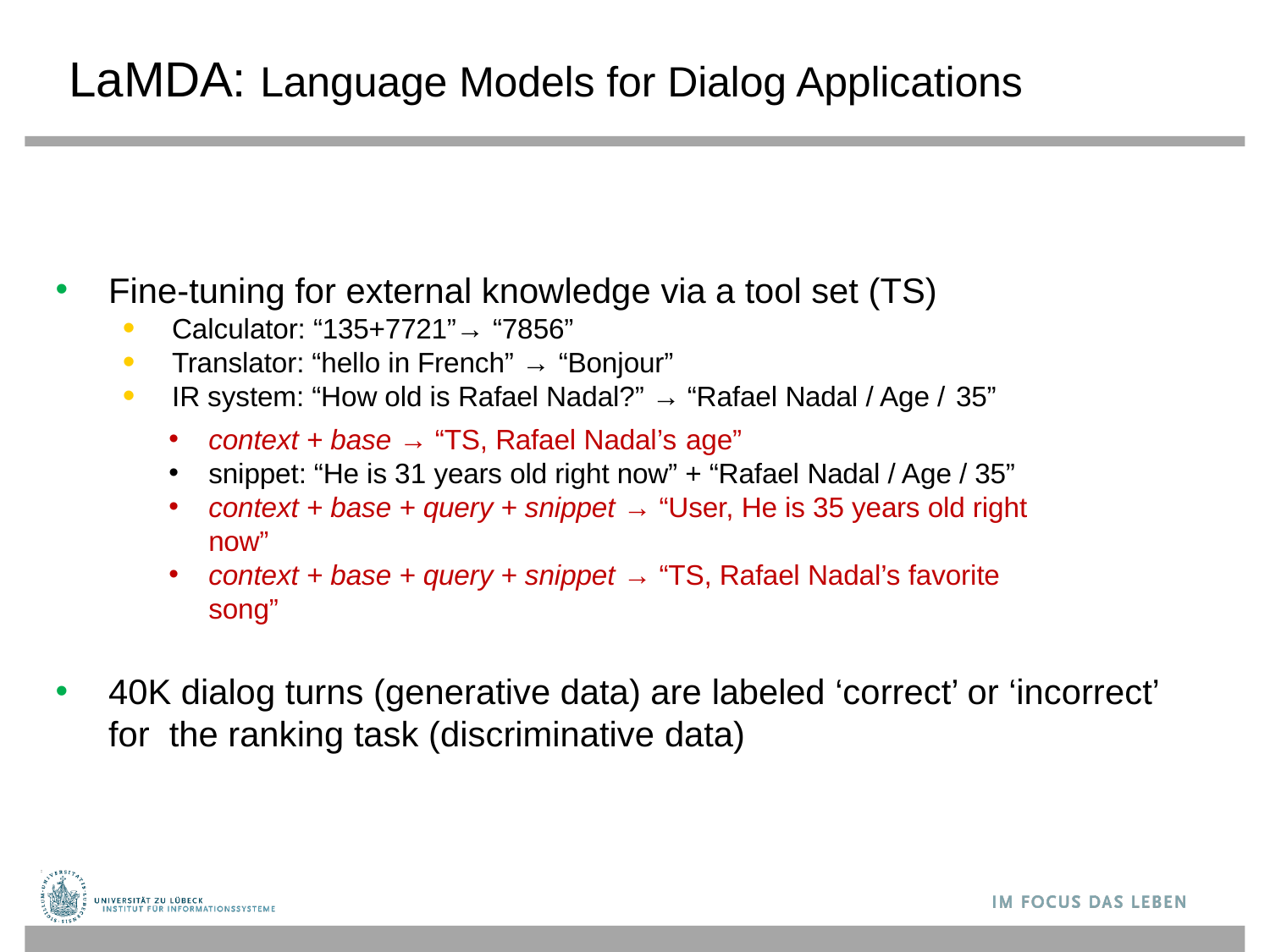

# LaMDA: Language Models for Dialog Applications
Fine-tuning for external knowledge via a tool set (TS)
Calculator: “135+7721”→ “7856”
Translator: “hello in French” → “Bonjour”
IR system: “How old is Rafael Nadal?” → “Rafael Nadal / Age / 35”
context + base → “TS, Rafael Nadal’s age”
snippet: “He is 31 years old right now” + “Rafael Nadal / Age / 35”
context + base + query + snippet → “User, He is 35 years old right now”
context + base + query + snippet → “TS, Rafael Nadal’s favorite song”

40K dialog turns (generative data) are labeled ‘correct’ or ‘incorrect’ for  the ranking task (discriminative data)